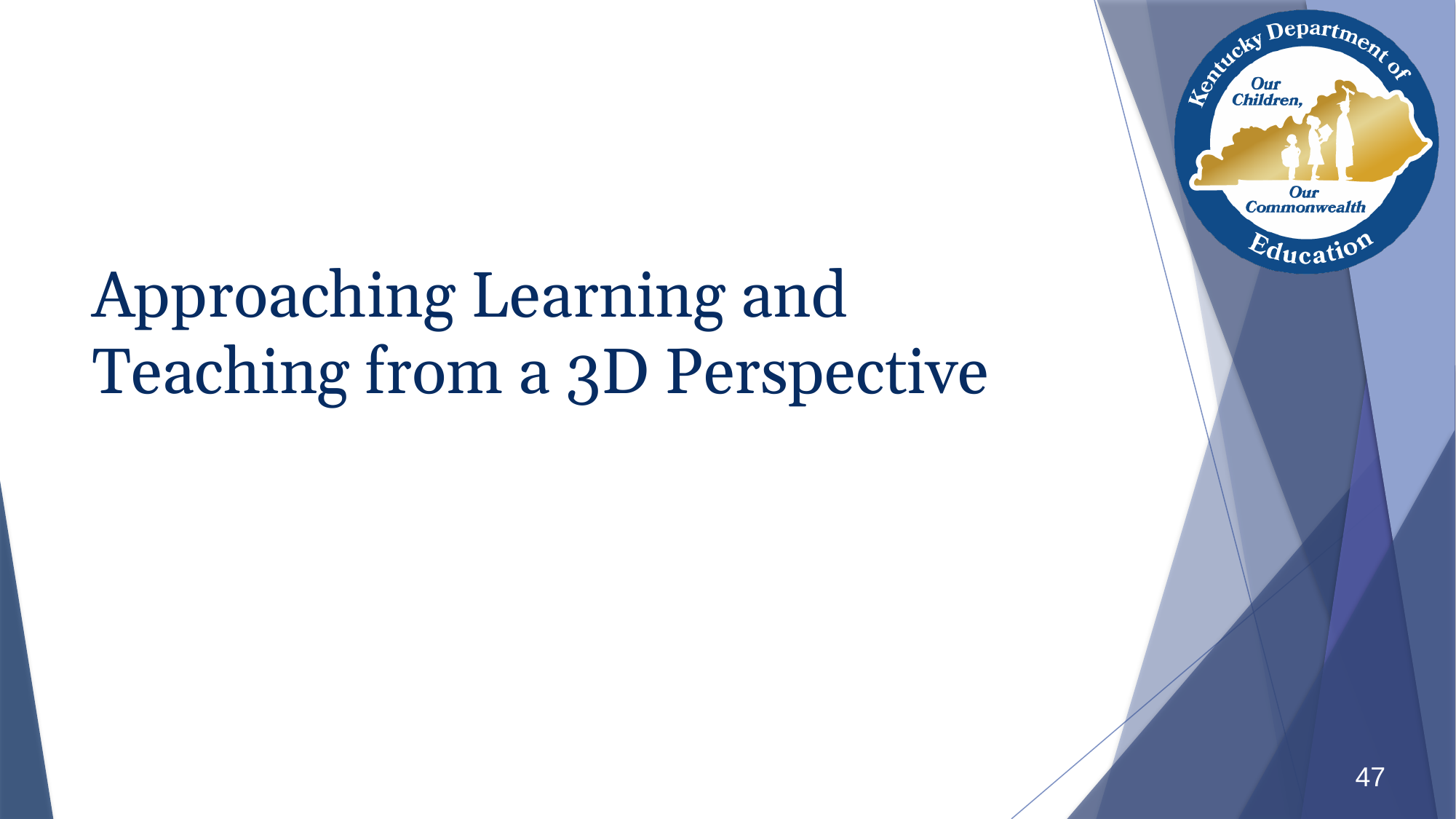

# Approaching Learning and Teaching from a 3D Perspective
47